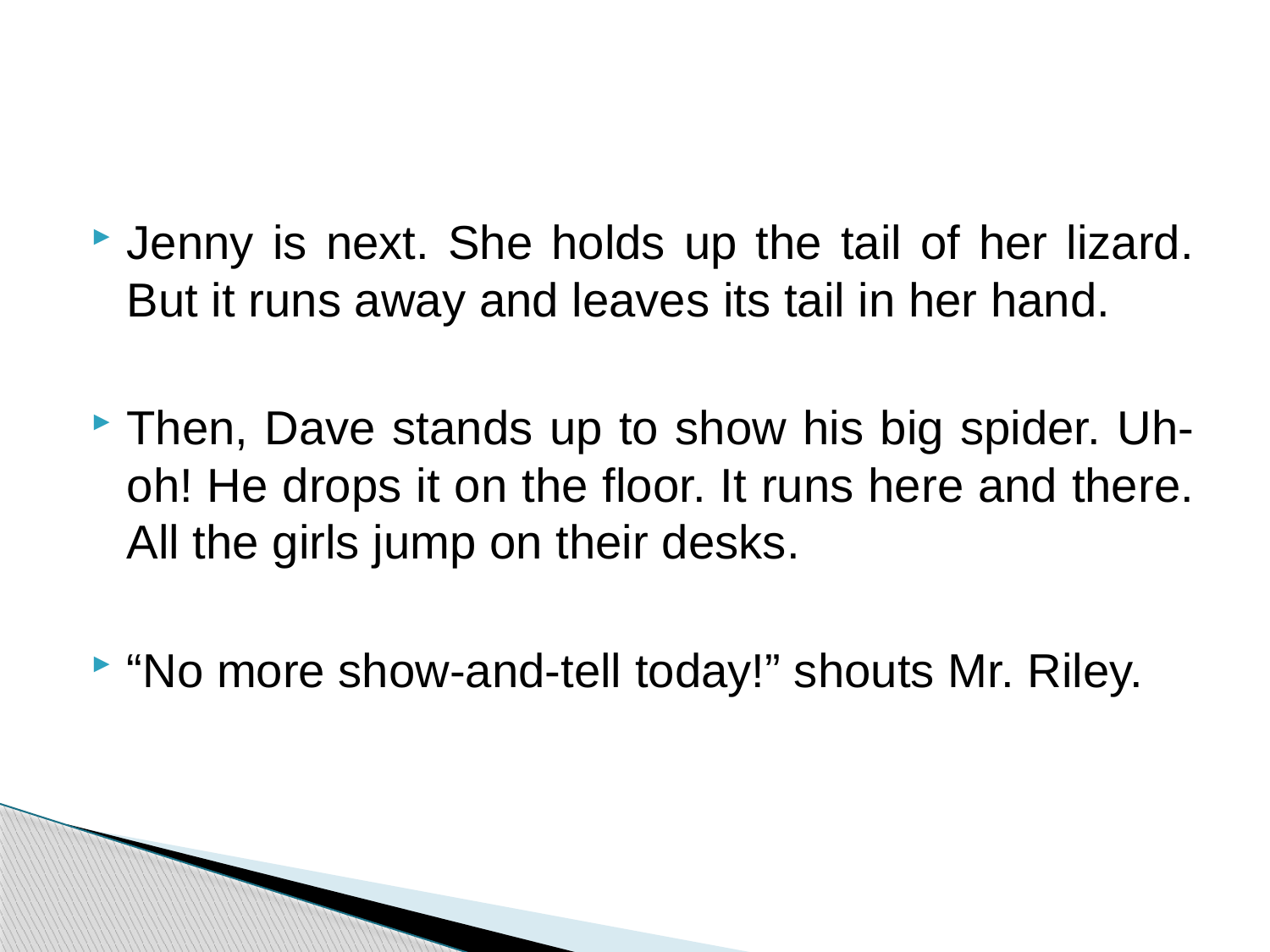

#
Jenny is next. She holds up the tail of her lizard. But it runs away and leaves its tail in her hand.

Then, Dave stands up to show his big spider. Uh-oh! He drops it on the floor. It runs here and there. All the girls jump on their desks.

“No more show-and-tell today!” shouts Mr. Riley.